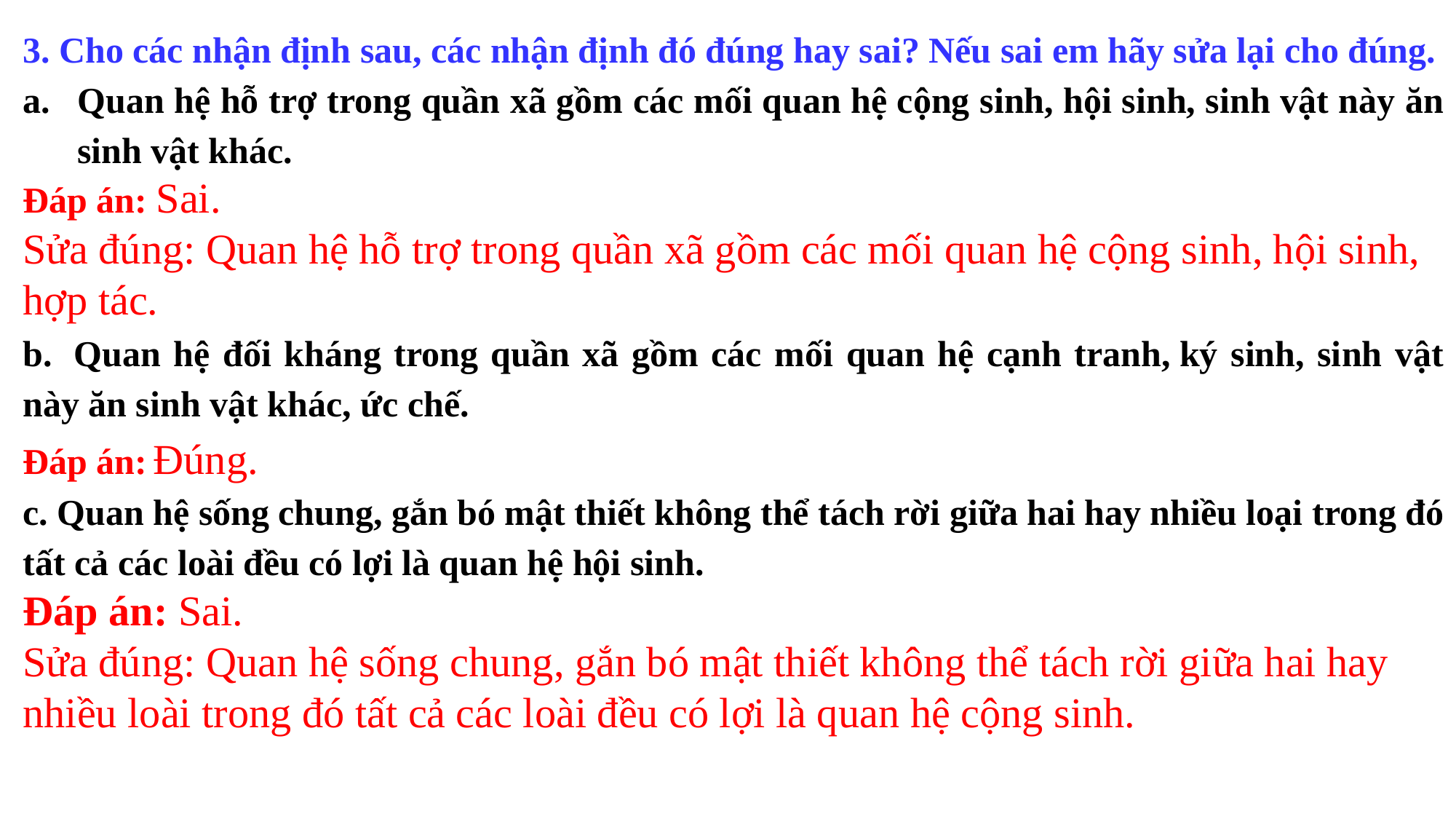

3. Cho các nhận định sau, các nhận định đó đúng hay sai? Nếu sai em hãy sửa lại cho đúng.
Quan hệ hỗ trợ trong quần xã gồm các mối quan hệ cộng sinh, hội sinh, sinh vật này ăn sinh vật khác.
Đáp án: Sai.
Sửa đúng: Quan hệ hỗ trợ trong quần xã gồm các mối quan hệ cộng sinh, hội sinh, hợp tác.
b.  Quan hệ đối kháng trong quần xã gồm các mối quan hệ cạnh tranh, ký sinh, sinh vật này ăn sinh vật khác, ức chế.
Đáp án: Đúng.
c. Quan hệ sống chung, gắn bó mật thiết không thể tách rời giữa hai hay nhiều loại trong đó tất cả các loài đều có lợi là quan hệ hội sinh.
Đáp án: Sai.
Sửa đúng: Quan hệ sống chung, gắn bó mật thiết không thể tách rời giữa hai hay nhiều loài trong đó tất cả các loài đều có lợi là quan hệ cộng sinh.